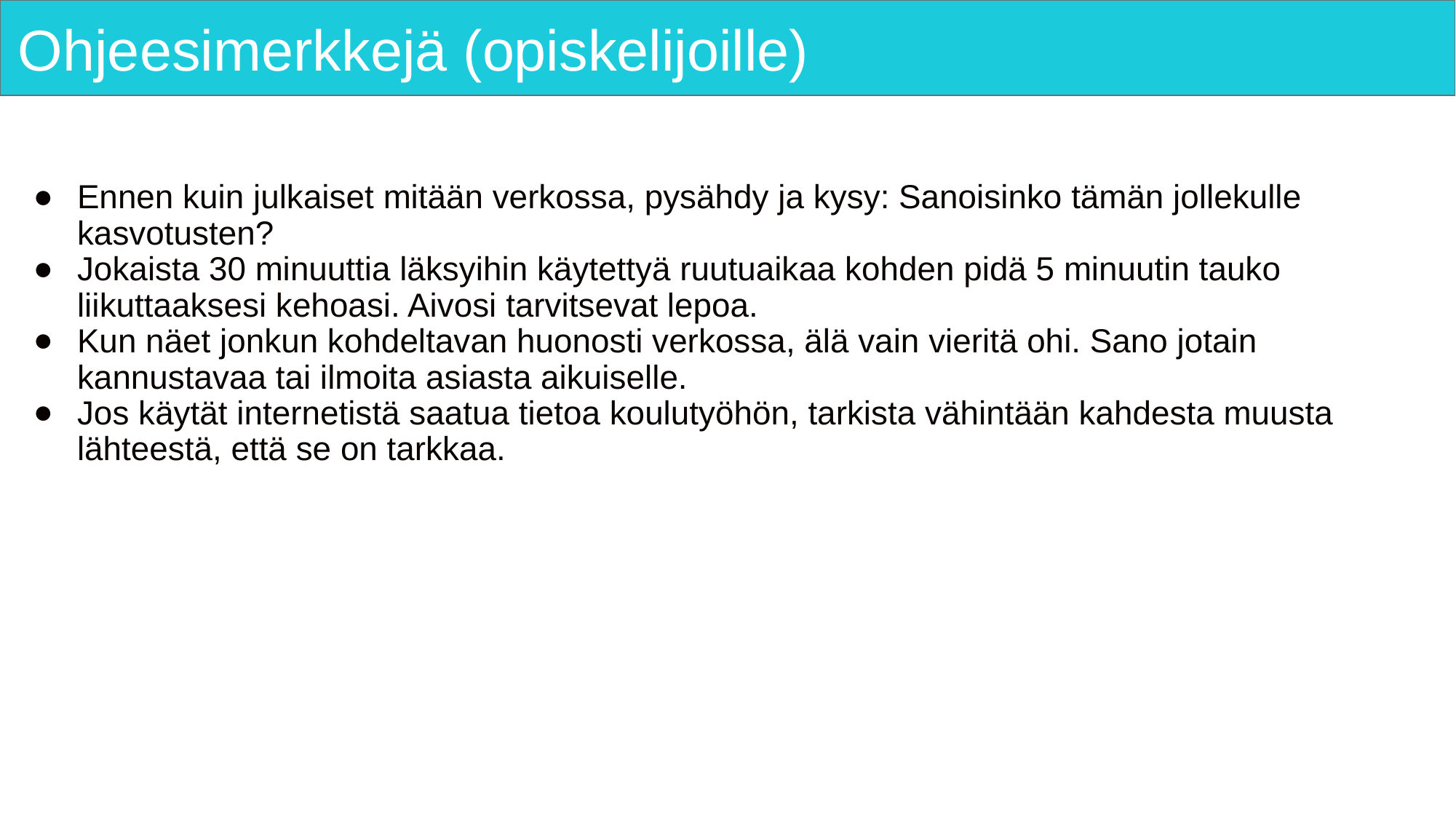

# Ohjeesimerkkejä (opiskelijoille)
Ennen kuin julkaiset mitään verkossa, pysähdy ja kysy: Sanoisinko tämän jollekulle kasvotusten?
Jokaista 30 minuuttia läksyihin käytettyä ruutuaikaa kohden pidä 5 minuutin tauko liikuttaaksesi kehoasi. Aivosi tarvitsevat lepoa.
Kun näet jonkun kohdeltavan huonosti verkossa, älä vain vieritä ohi. Sano jotain kannustavaa tai ilmoita asiasta aikuiselle.
Jos käytät internetistä saatua tietoa koulutyöhön, tarkista vähintään kahdesta muusta lähteestä, että se on tarkkaa.